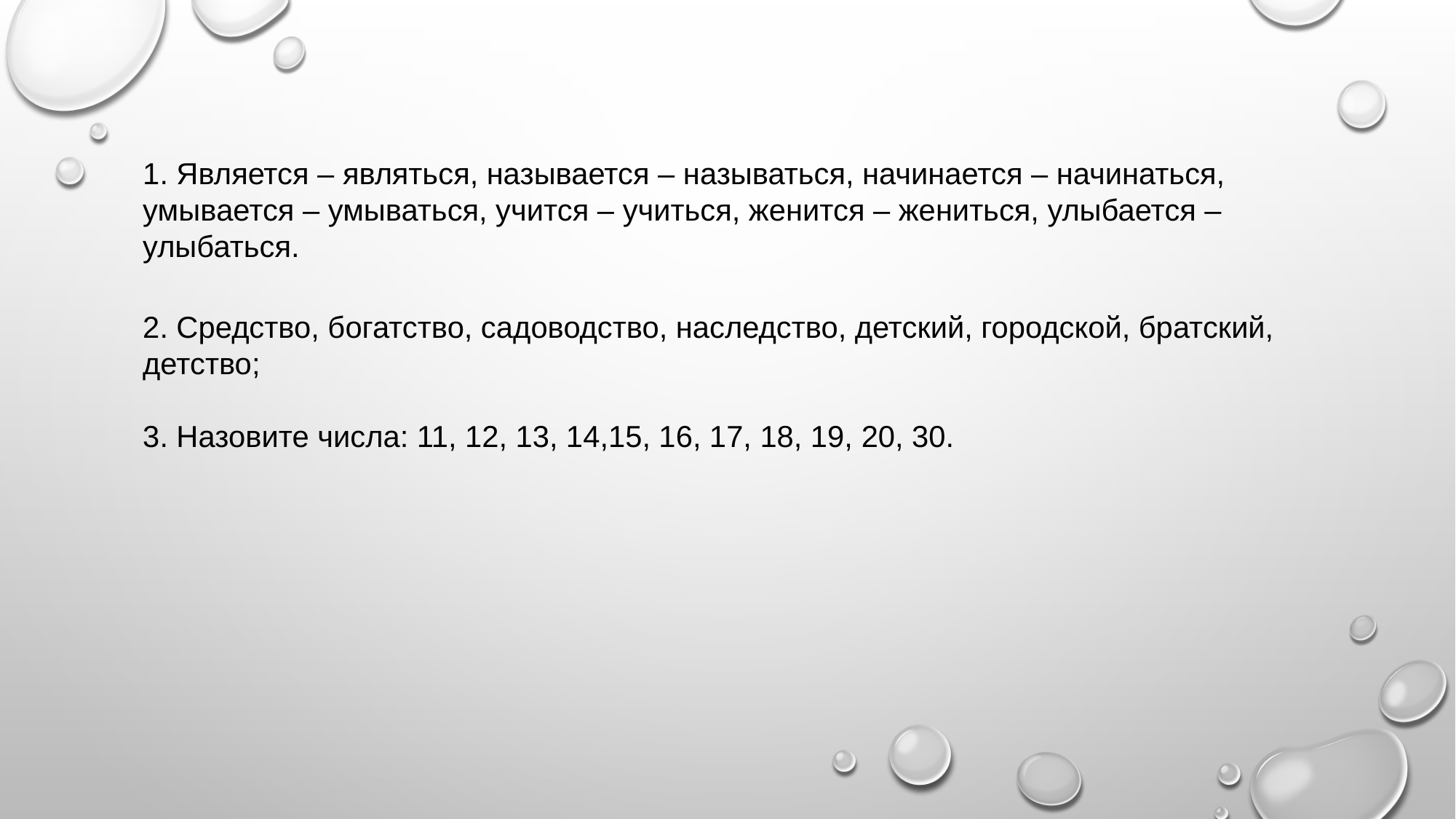

1. Является – являться, называется – называться, начинается – начинаться, умывается – умываться, учится – учиться, женится – жениться, улыбается – улыбаться.

2. Средство, богатство, садоводство, наследство, детский, городской, братский, детство;

3. Назовите числа: 11, 12, 13, 14,15, 16, 17, 18, 19, 20, 30.